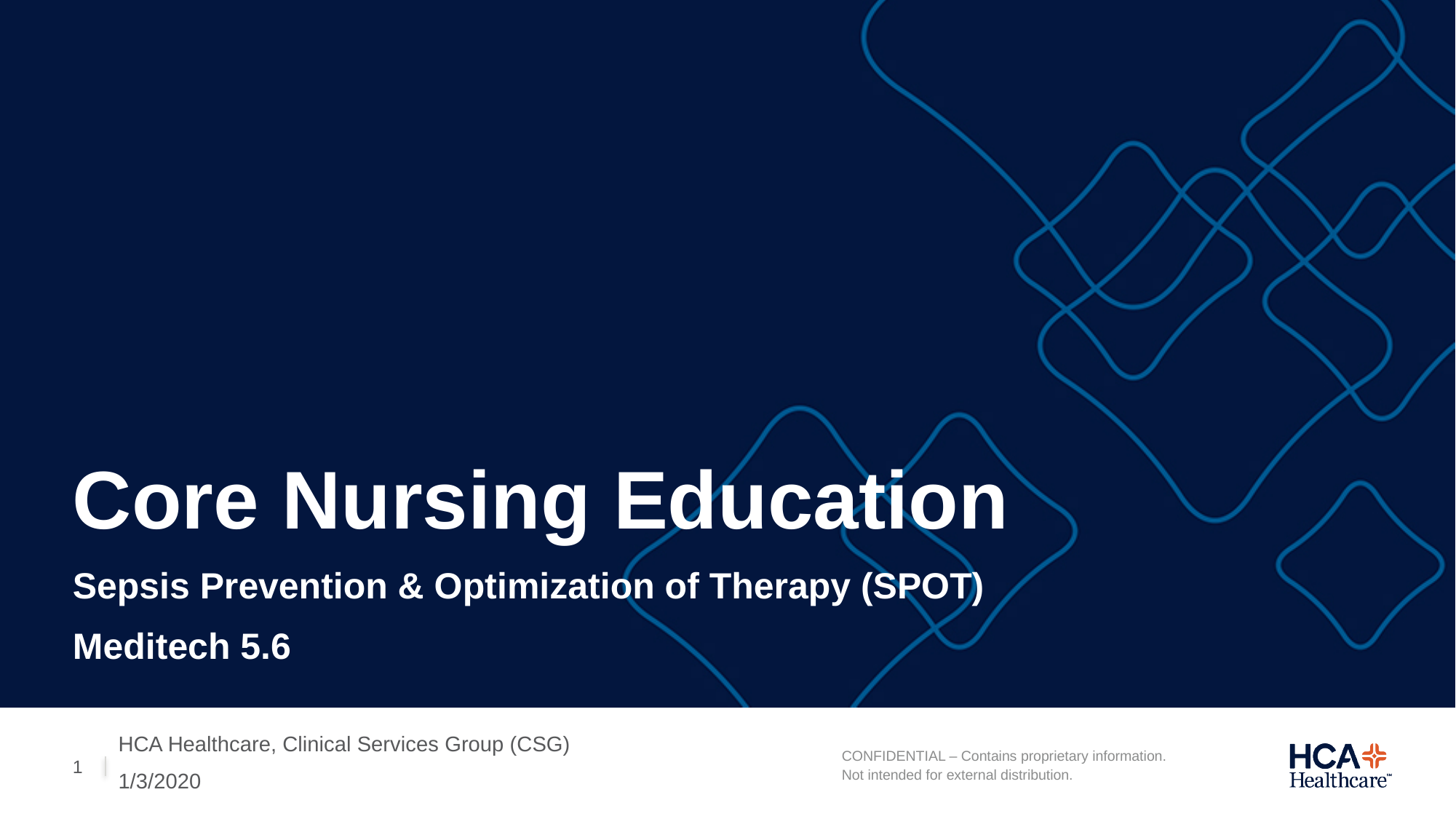

# Core Nursing Education Sepsis Prevention & Optimization of Therapy (SPOT) Meditech 5.6
HCA Healthcare, Clinical Services Group (CSG)
1/3/2020